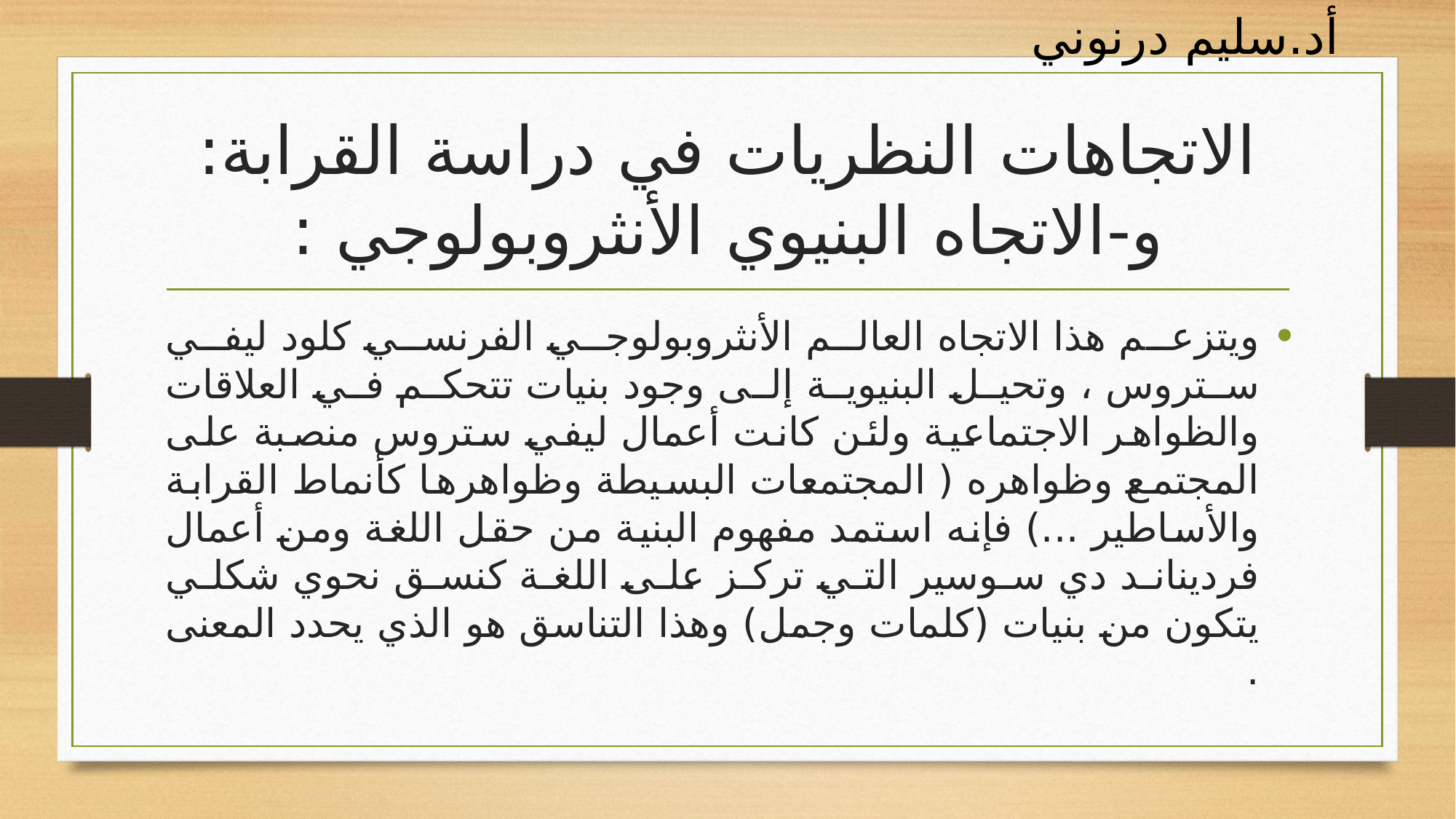

أد.سليم درنوني
# الاتجاهات النظريات في دراسة القرابة: و-	الاتجاه البنيوي الأنثروبولوجي :
ويتزعم هذا الاتجاه العالم الأنثروبولوجي الفرنسي كلود ليفي ستروس ، وتحيل البنيوية إلى وجود بنيات تتحكم في العلاقات والظواهر الاجتماعية ولئن كانت أعمال ليفي ستروس منصبة على المجتمع وظواهره ( المجتمعات البسيطة وظواهرها كأنماط القرابة والأساطير ...) فإنه استمد مفهوم البنية من حقل اللغة ومن أعمال فرديناند دي سوسير التي تركز على اللغة كنسق نحوي شكلي يتكون من بنيات (كلمات وجمل) وهذا التناسق هو الذي يحدد المعنى .